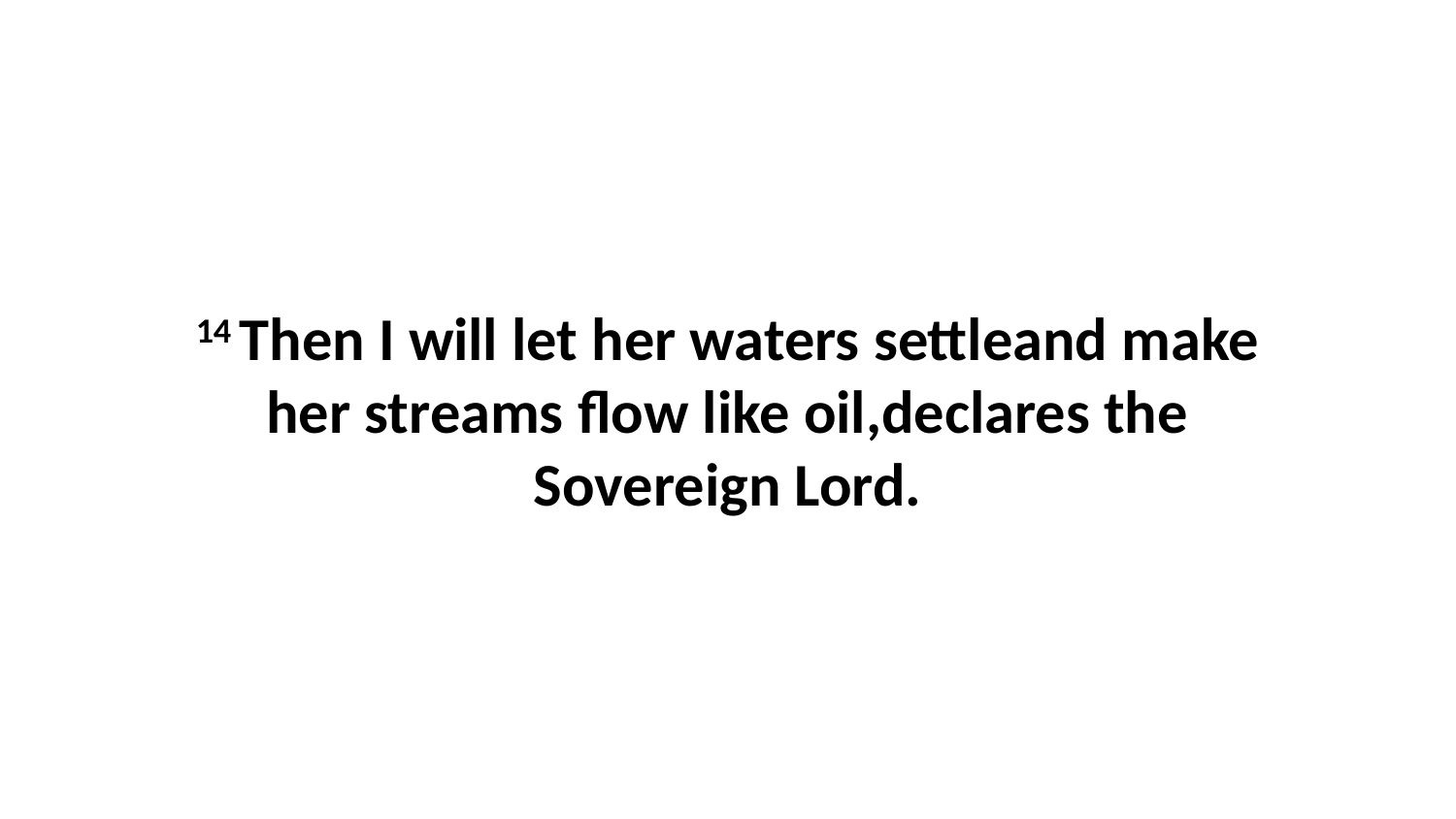

14 Then I will let her waters settleand make her streams flow like oil,declares the Sovereign Lord.